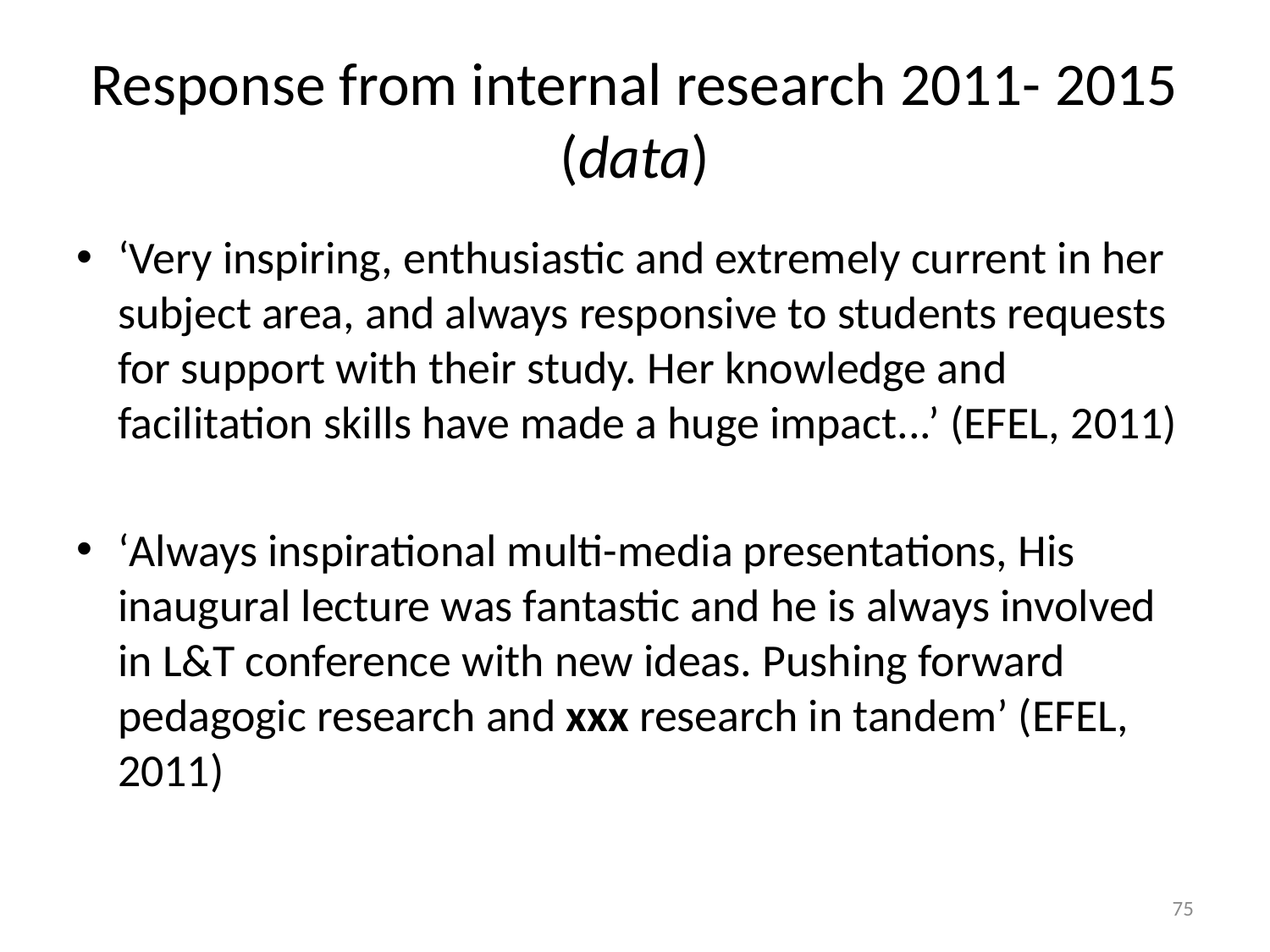

# Response from internal research 2011- 2015 (data)
‘Very inspiring, enthusiastic and extremely current in her subject area, and always responsive to students requests for support with their study. Her knowledge and facilitation skills have made a huge impact...’ (EFEL, 2011)

‘Always inspirational multi-media presentations, His inaugural lecture was fantastic and he is always involved in L&T conference with new ideas. Pushing forward pedagogic research and xxx research in tandem’ (EFEL, 2011)

75